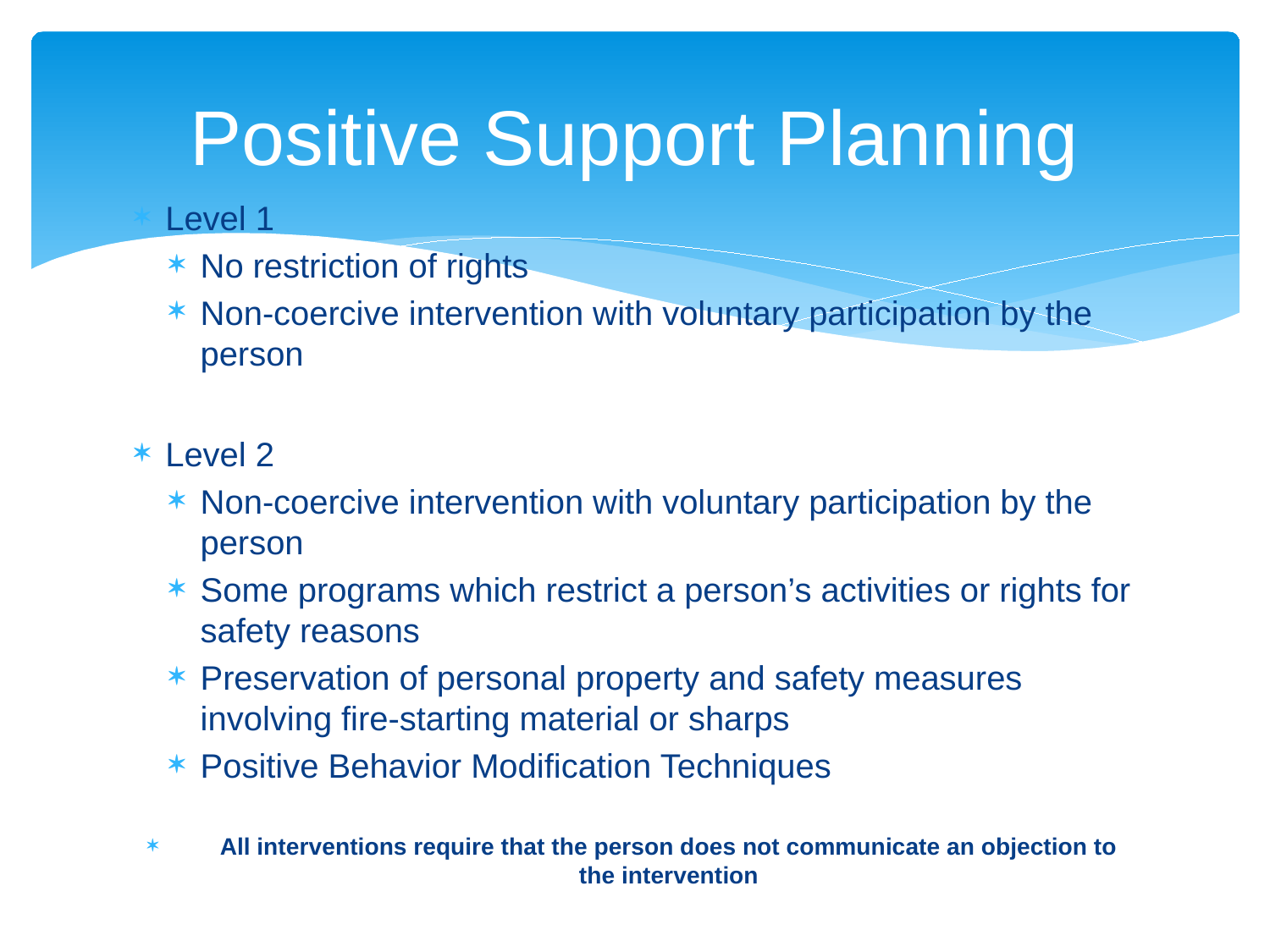

# Positive Support Planning
Level 1
No restriction of rights
Non-coercive intervention with voluntary participation by the person

Level 2
Non-coercive intervention with voluntary participation by the person
Some programs which restrict a person’s activities or rights for safety reasons
Preservation of personal property and safety measures involving fire-starting material or sharps
Positive Behavior Modification Techniques

All interventions require that the person does not communicate an objection to the intervention